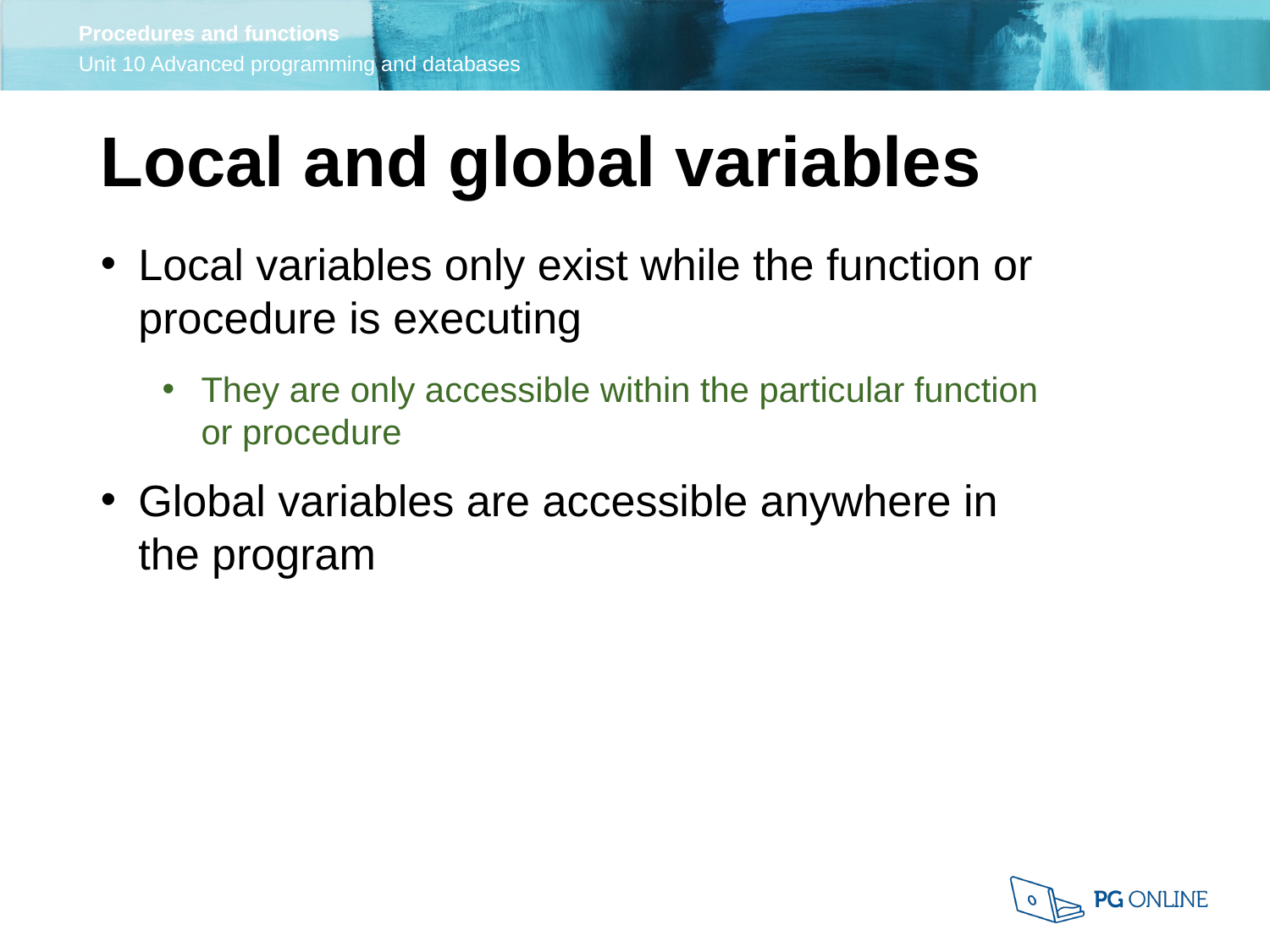

Local and global variables
Local variables only exist while the function or procedure is executing
They are only accessible within the particular function
or procedure
Global variables are accessible anywhere in
the program